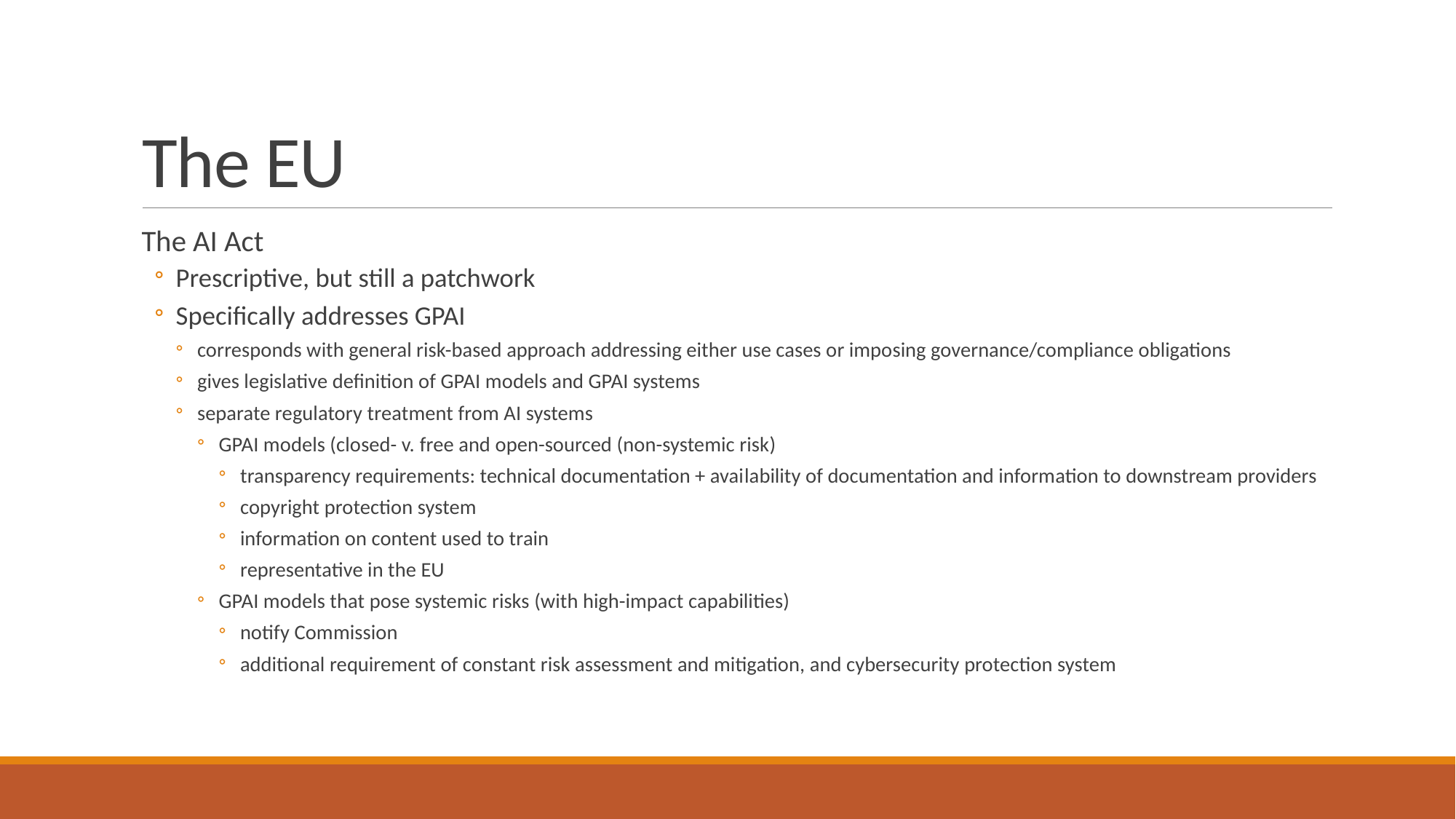

# The EU
The AI Act
Prescriptive, but still a patchwork
Specifically addresses GPAI
corresponds with general risk-based approach addressing either use cases or imposing governance/compliance obligations
gives legislative definition of GPAI models and GPAI systems
separate regulatory treatment from AI systems
GPAI models (closed- v. free and open-sourced (non-systemic risk)
transparency requirements: technical documentation + availability of documentation and information to downstream providers
copyright protection system
information on content used to train
representative in the EU
GPAI models that pose systemic risks (with high-impact capabilities)
notify Commission
additional requirement of constant risk assessment and mitigation, and cybersecurity protection system